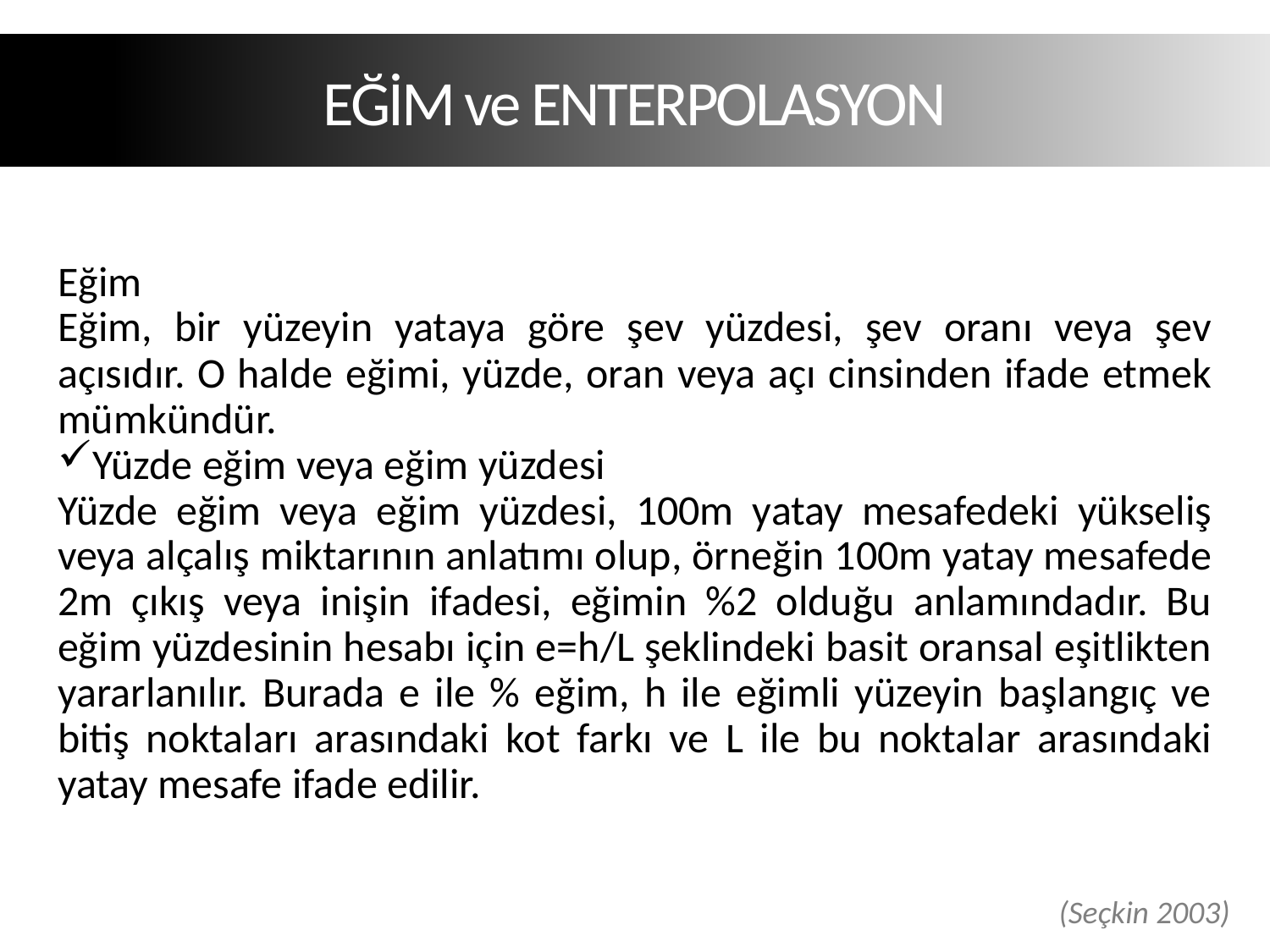

EĞİM ve ENTERPOLASYON
Eğim
Eğim, bir yüzeyin yataya göre şev yüzdesi, şev oranı veya şev açısıdır. O halde eğimi, yüzde, oran veya açı cinsinden ifade etmek mümkündür.
Yüzde eğim veya eğim yüzdesi
Yüzde eğim veya eğim yüzdesi, 100m yatay mesafedeki yükseliş veya alçalış miktarının anlatımı olup, örneğin 100m yatay mesafede 2m çıkış veya inişin ifadesi, eğimin %2 olduğu anlamındadır. Bu eğim yüzdesinin hesabı için e=h/L şeklindeki basit oransal eşitlikten yararlanılır. Burada e ile % eğim, h ile eğimli yüzeyin başlangıç ve bitiş noktaları arasındaki kot farkı ve L ile bu noktalar arasındaki yatay mesafe ifade edilir.

(Seçkin 2003)